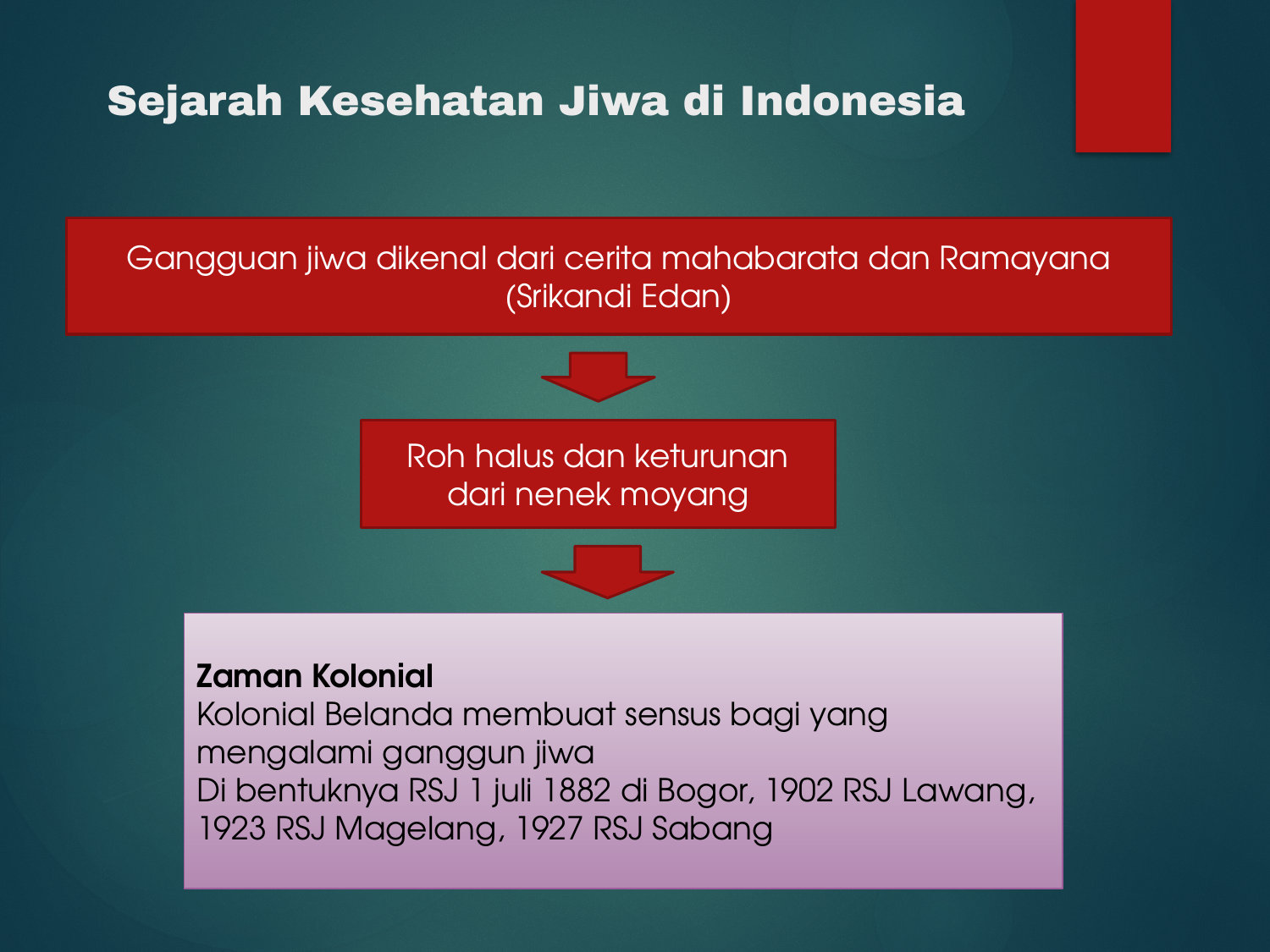

# Sejarah Kesehatan Jiwa di Indonesia
Gangguan jiwa dikenal dari cerita mahabarata dan Ramayana (Srikandi Edan)

Roh halus dan keturunan dari nenek moyang

Zaman Kolonial
Kolonial Belanda membuat sensus bagi yang mengalami ganggun jiwa
Di bentuknya RSJ 1 juli 1882 di Bogor, 1902 RSJ Lawang, 1923 RSJ Magelang, 1927 RSJ Sabang